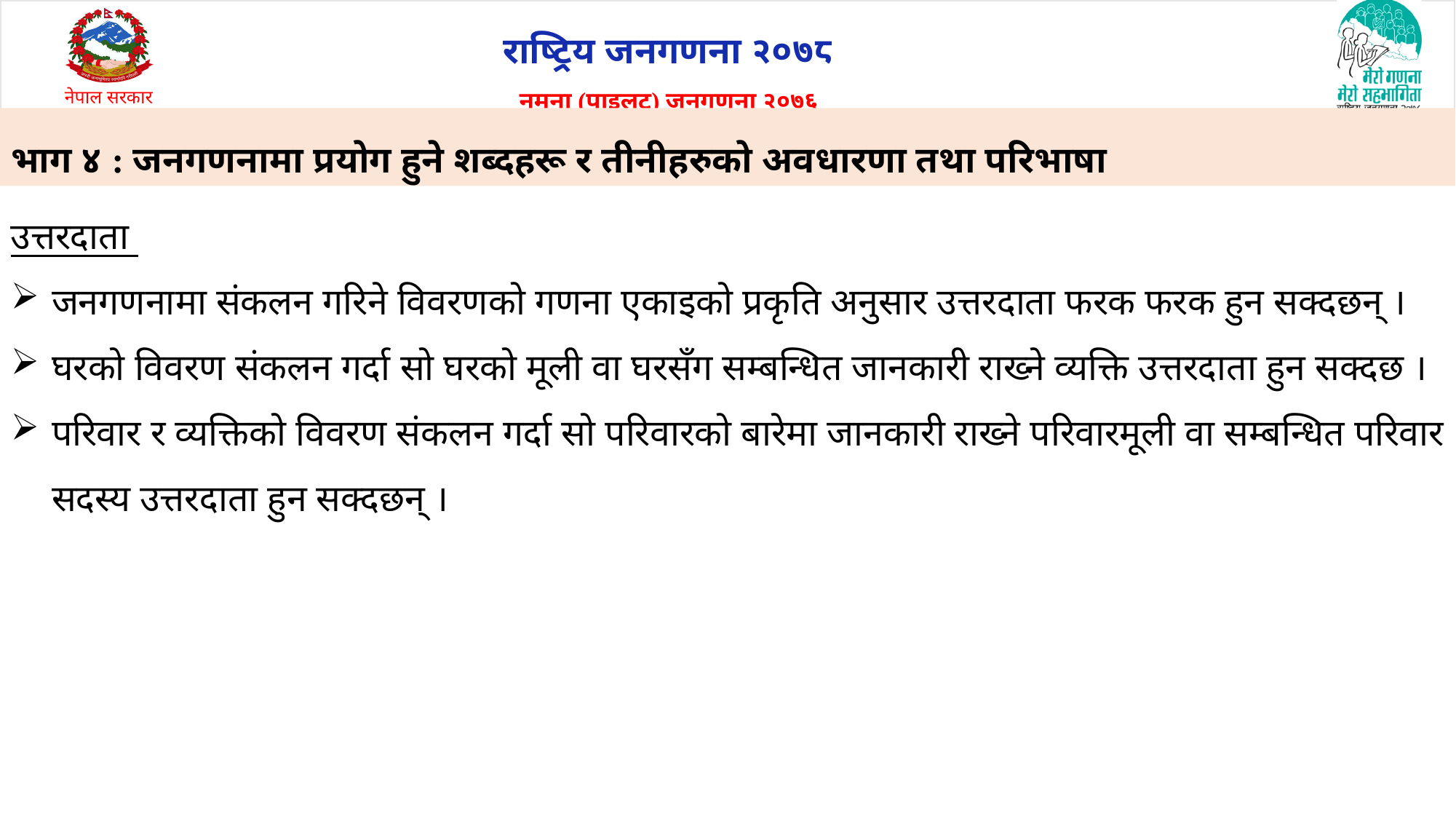

# भाग ४ : जनगणनामा प्रयोग हुने शब्दहरू र तीनीहरुको अवधारणा तथा परिभाषा
उत्तरदाता
जनगणनामा संकलन गरिने विवरणको गणना एकाइको प्रकृति अनुसार उत्तरदाता फरक फरक हुन सक्दछन् ।
घरको विवरण संकलन गर्दा सो घरको मूली वा घरसँग सम्बन्धित जानकारी राख्ने व्यक्ति उत्तरदाता हुन सक्दछ ।
परिवार र व्यक्तिको विवरण संकलन गर्दा सो परिवारको बारेमा जानकारी राख्ने परिवारमूली वा सम्बन्धित परिवार सदस्य उत्तरदाता हुन सक्दछन् ।